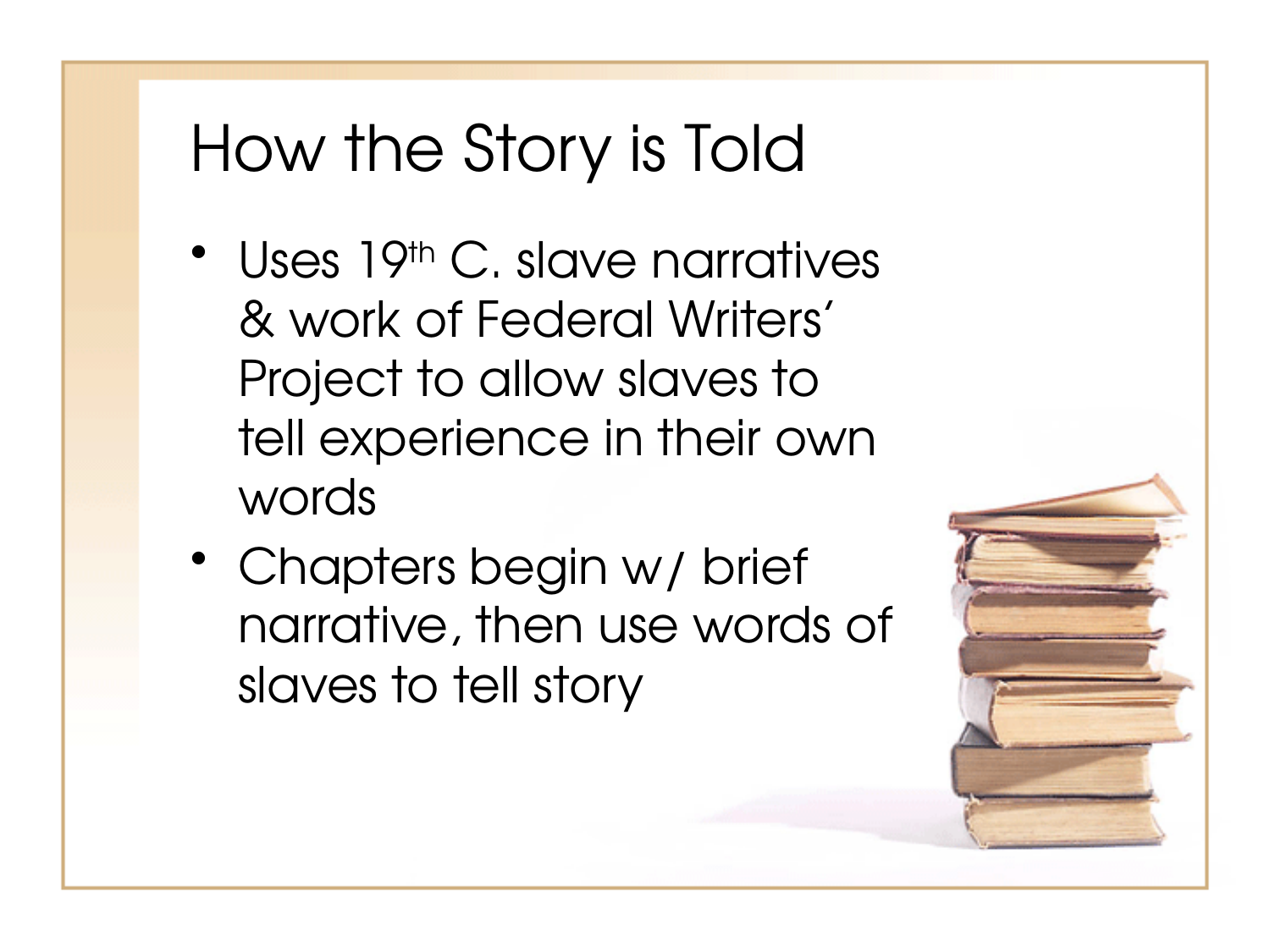

# How the Story is Told
Uses 19th C. slave narratives & work of Federal Writers’ Project to allow slaves to tell experience in their own words
Chapters begin w/ brief narrative, then use words of slaves to tell story